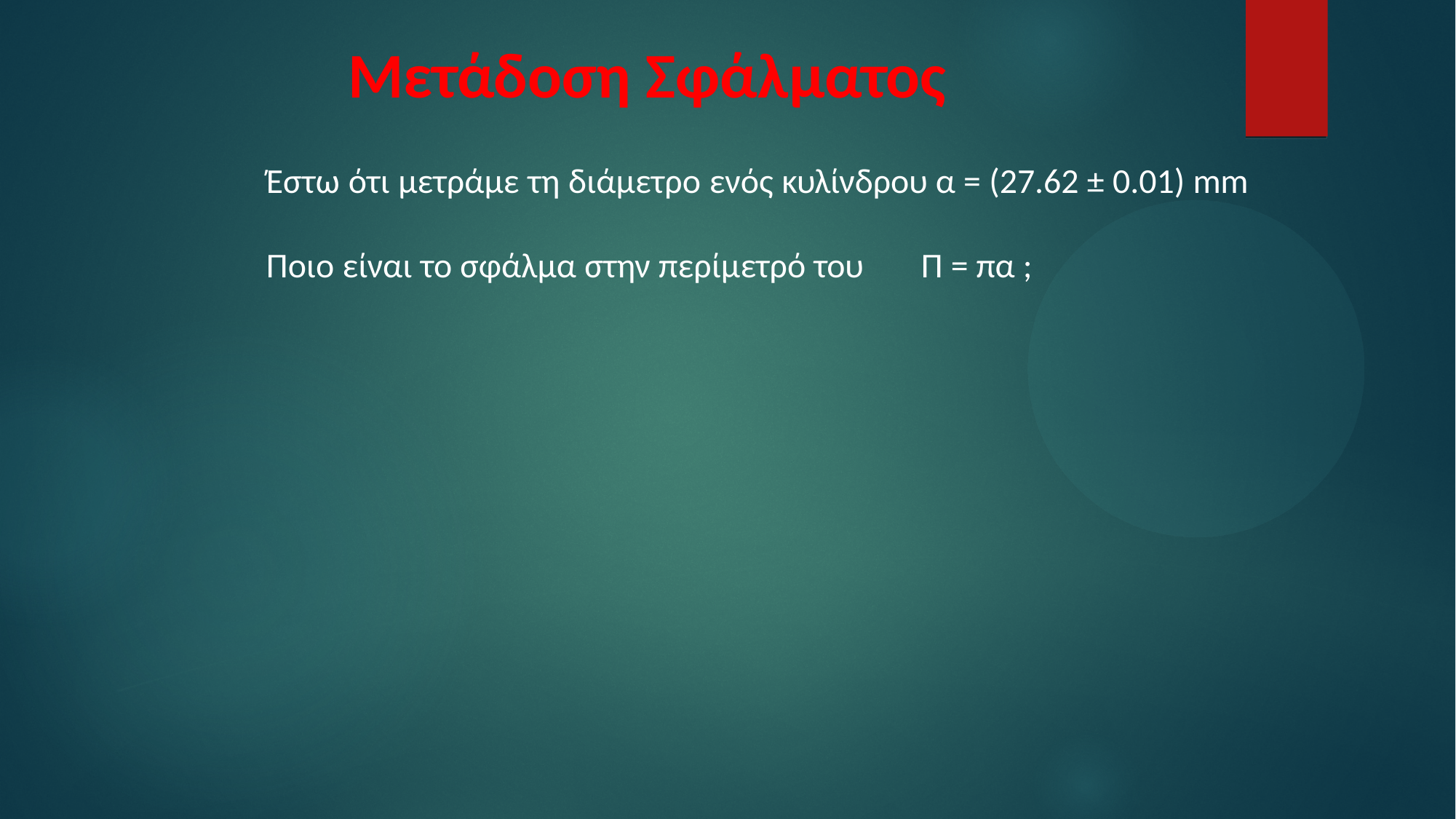

# Μετάδοση Σφάλματος
Έστω ότι μετράμε τη διάμετρο ενός κυλίνδρου α = (27.62 ± 0.01) mm

Ποιο είναι το σφάλμα στην περίμετρό του 	Π = πα ;